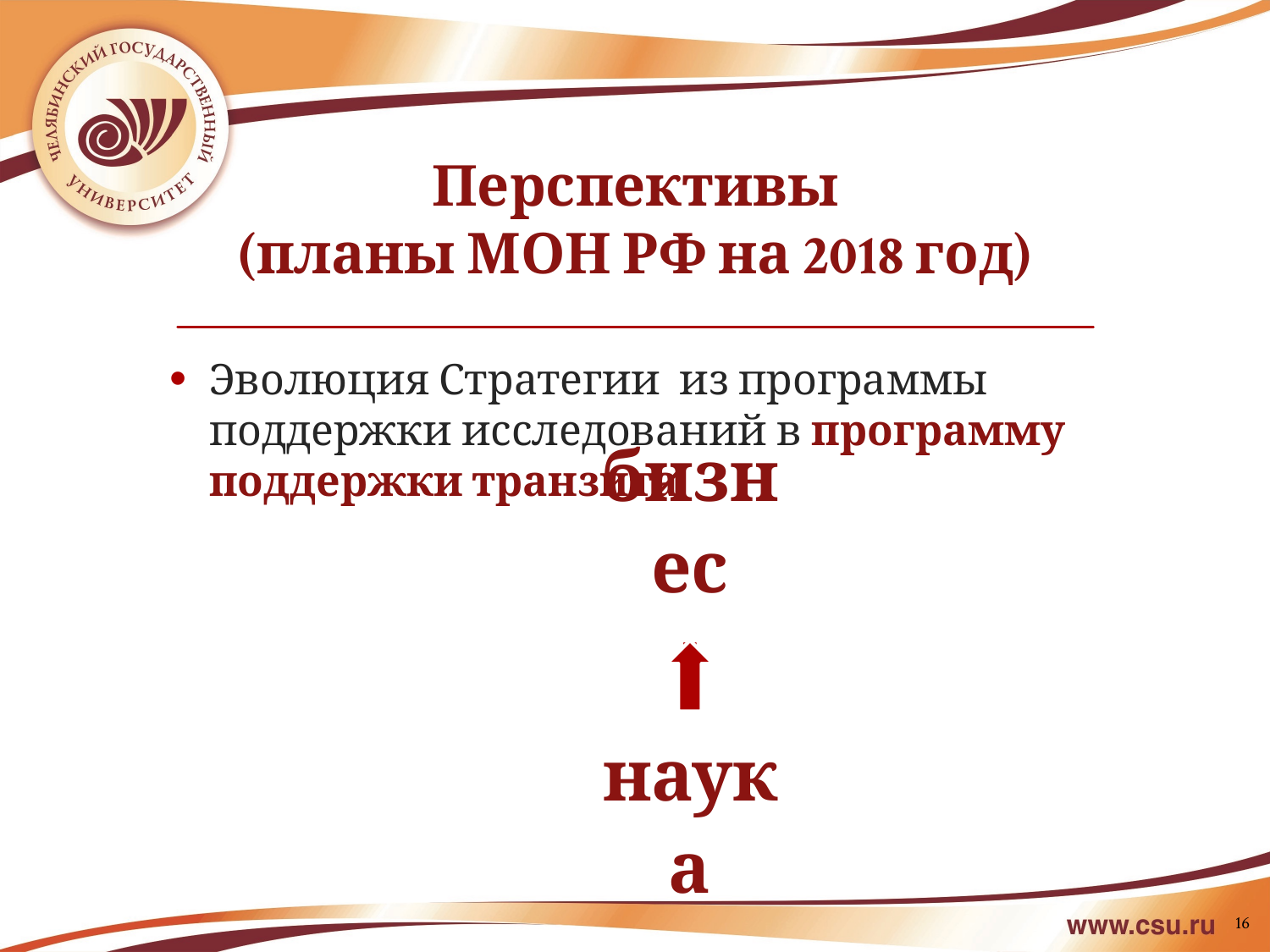

# Перспективы (планы МОН РФ на 2018 год)
Эволюция Стратегии  из программы поддержки исследований в программу поддержки транзита
бизнес
наука
16